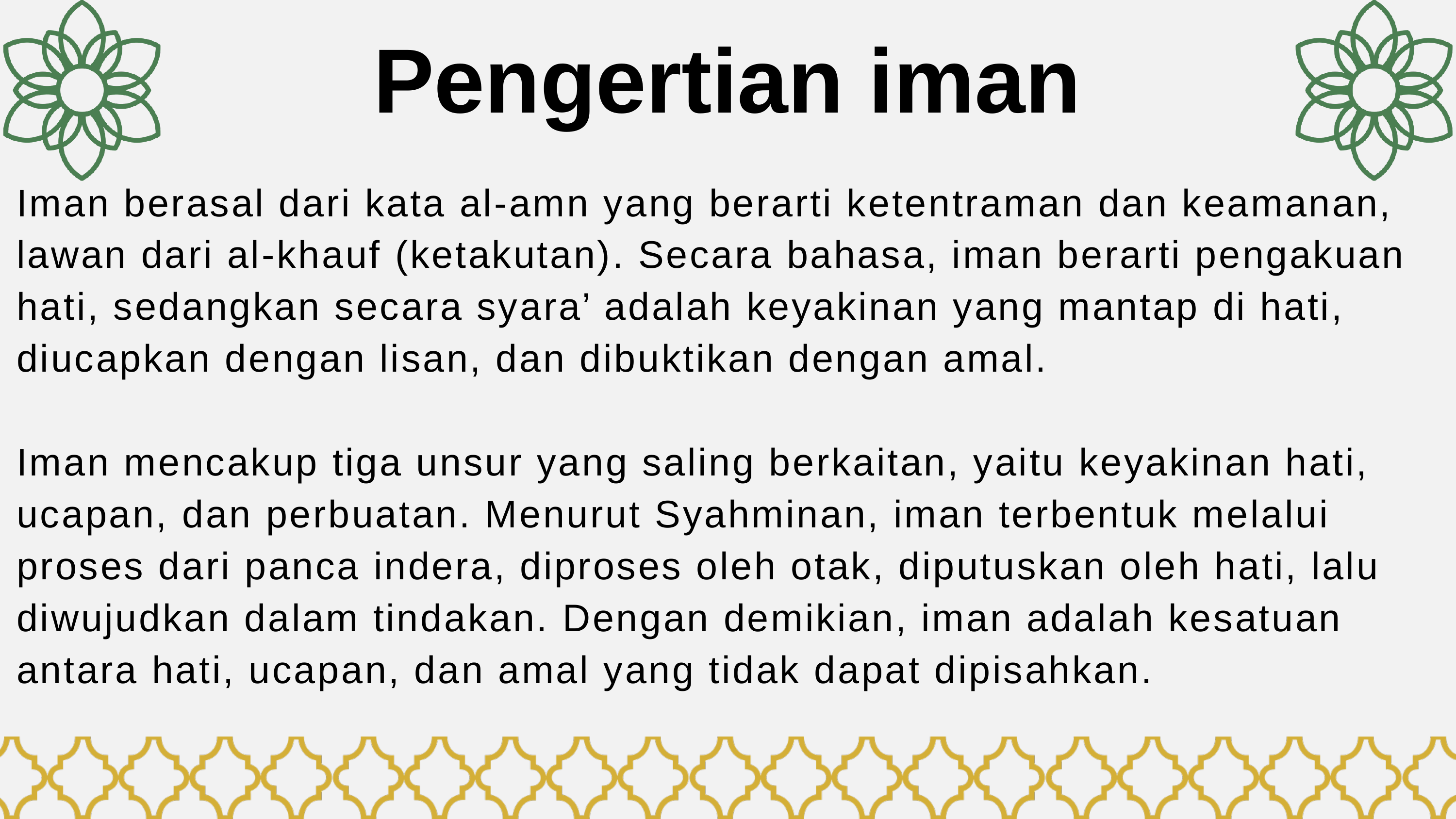

Pengertian iman
Iman berasal dari kata al-amn yang berarti ketentraman dan keamanan, lawan dari al-khauf (ketakutan). Secara bahasa, iman berarti pengakuan hati, sedangkan secara syara’ adalah keyakinan yang mantap di hati, diucapkan dengan lisan, dan dibuktikan dengan amal.

Iman mencakup tiga unsur yang saling berkaitan, yaitu keyakinan hati, ucapan, dan perbuatan. Menurut Syahminan, iman terbentuk melalui proses dari panca indera, diproses oleh otak, diputuskan oleh hati, lalu diwujudkan dalam tindakan. Dengan demikian, iman adalah kesatuan antara hati, ucapan, dan amal yang tidak dapat dipisahkan.